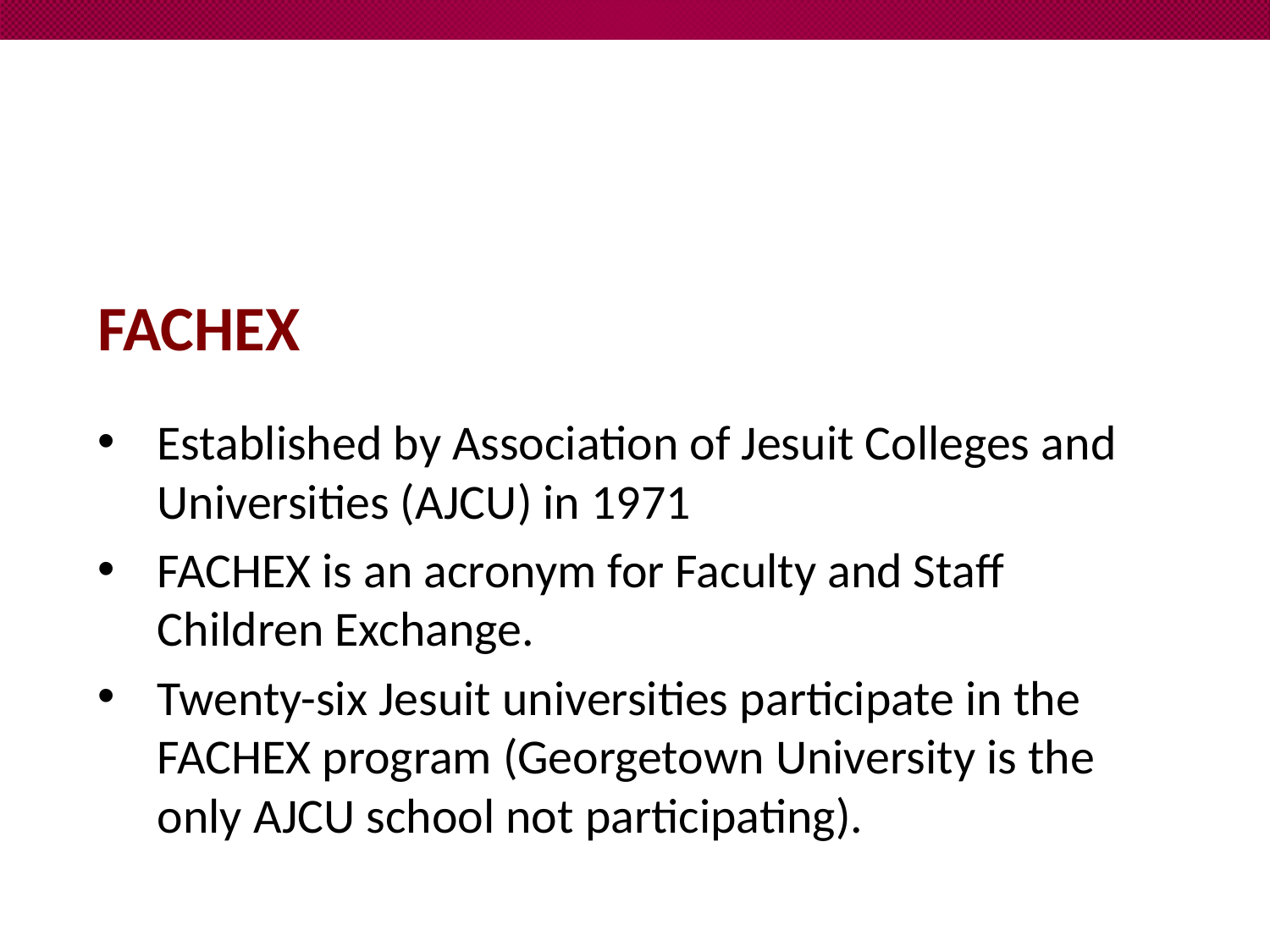

# FACHEX
Established by Association of Jesuit Colleges and Universities (AJCU) in 1971
FACHEX is an acronym for Faculty and Staff Children Exchange.
Twenty-six Jesuit universities participate in the FACHEX program (Georgetown University is the only AJCU school not participating).